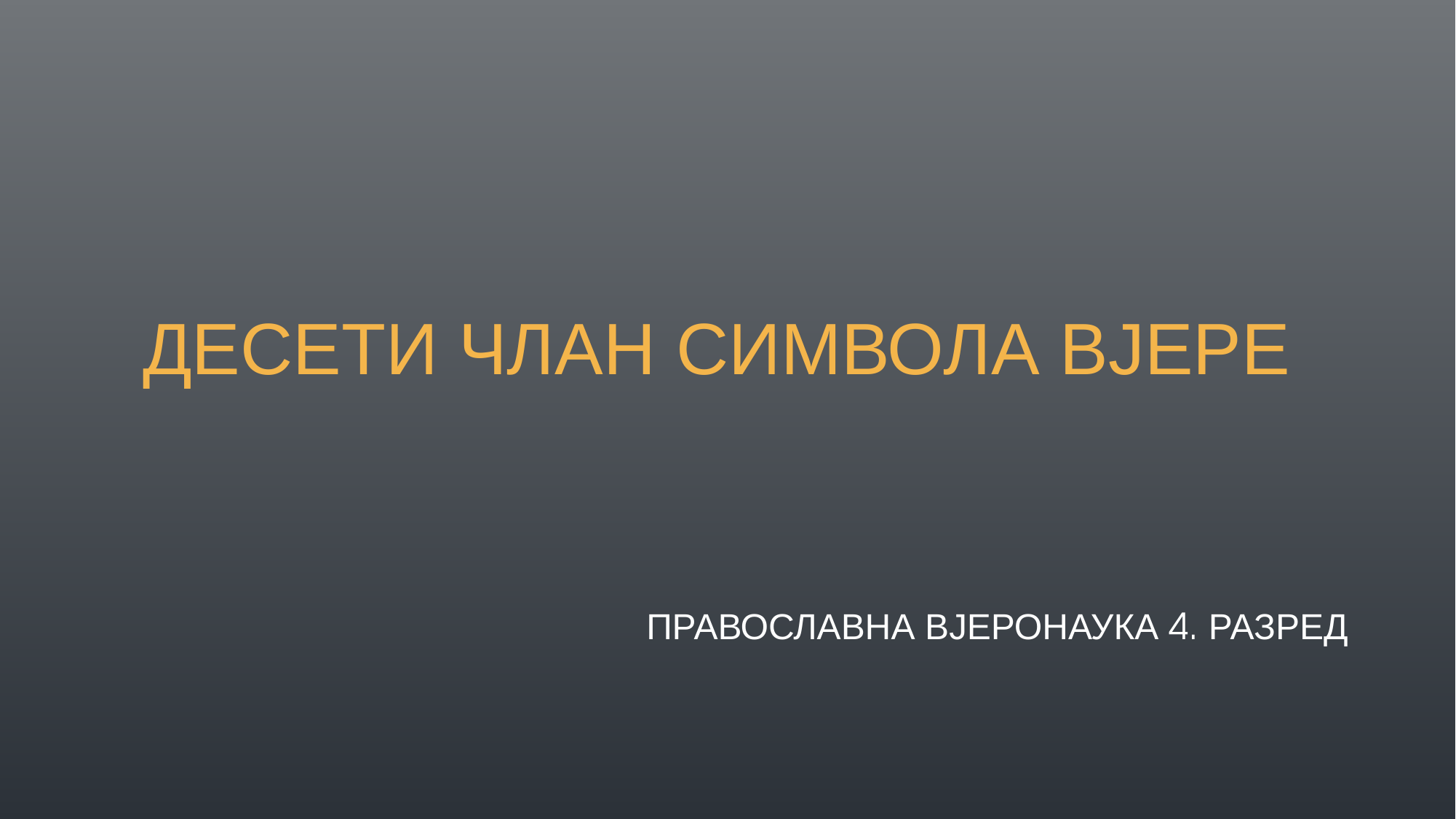

# Десети члан символа вјере
Православна вјеронаука 4. разред